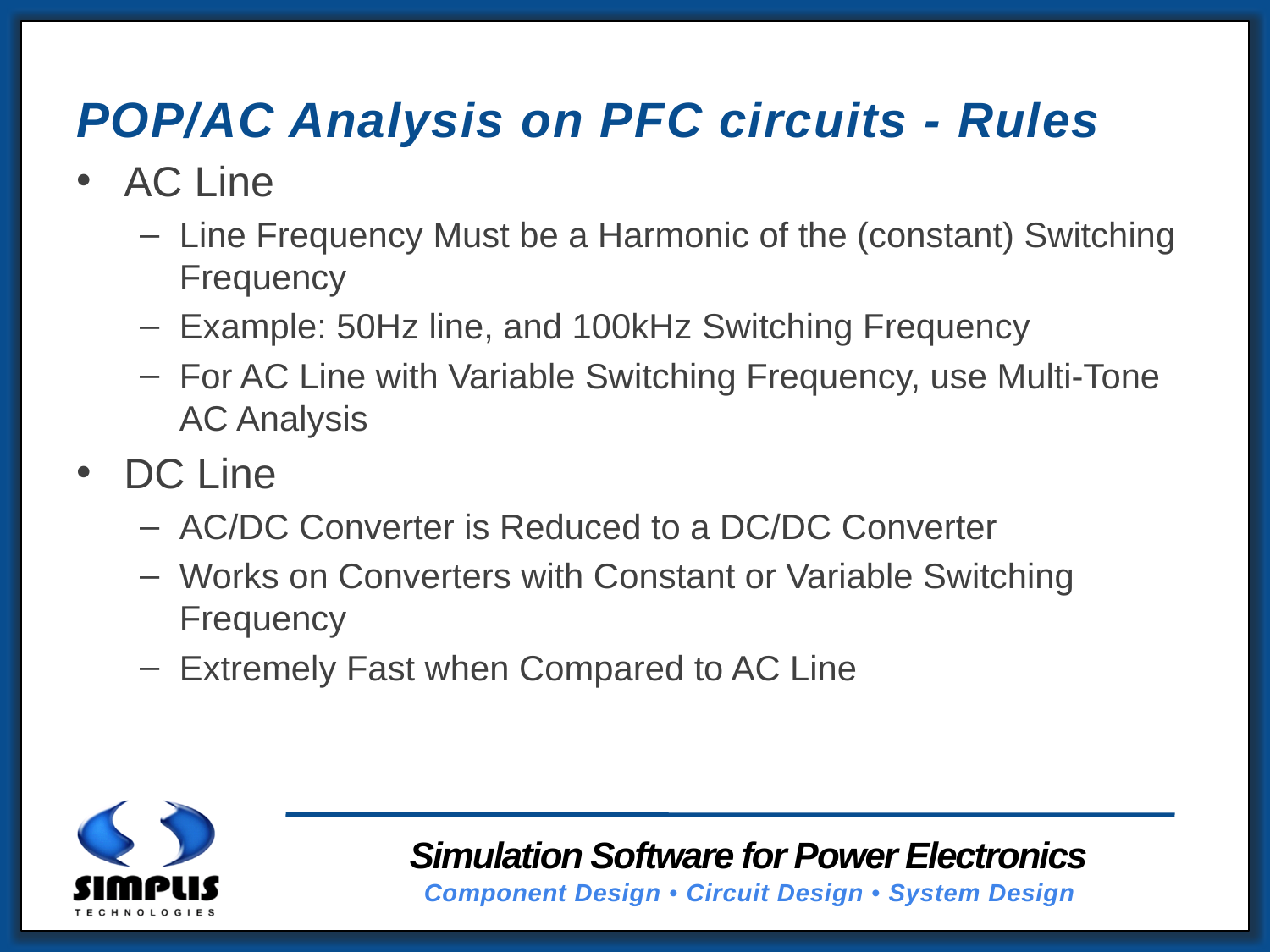

# POP/AC Analysis on PFC circuits - Rules
AC Line
Line Frequency Must be a Harmonic of the (constant) Switching Frequency
Example: 50Hz line, and 100kHz Switching Frequency
For AC Line with Variable Switching Frequency, use Multi-Tone AC Analysis
DC Line
AC/DC Converter is Reduced to a DC/DC Converter
Works on Converters with Constant or Variable Switching Frequency
Extremely Fast when Compared to AC Line